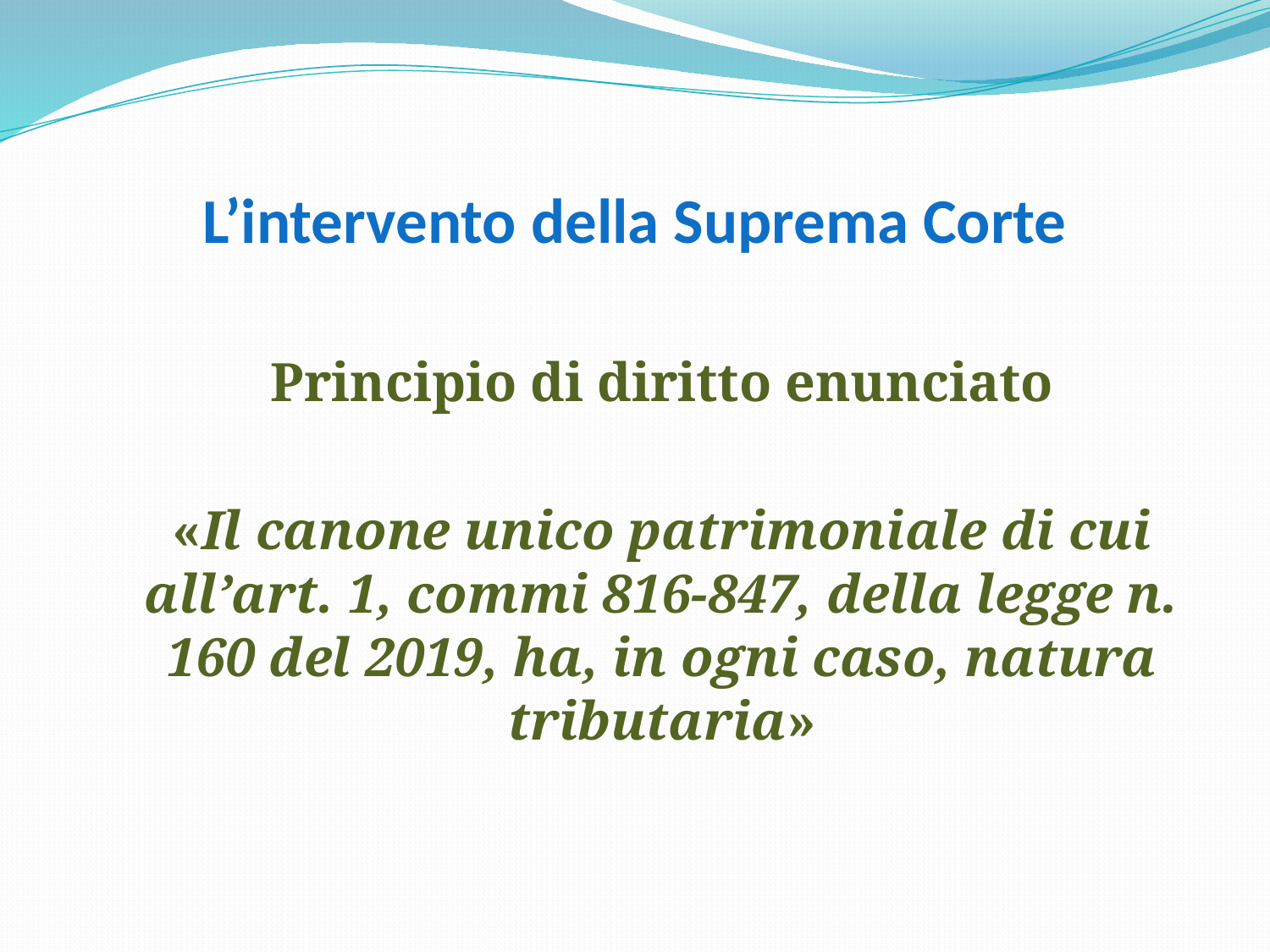

# L’intervento della Suprema Corte

Principio di diritto enunciato

«Il canone unico patrimoniale di cui all’art. 1, commi 816-847, della legge n. 160 del 2019, ha, in ogni caso, natura tributaria»